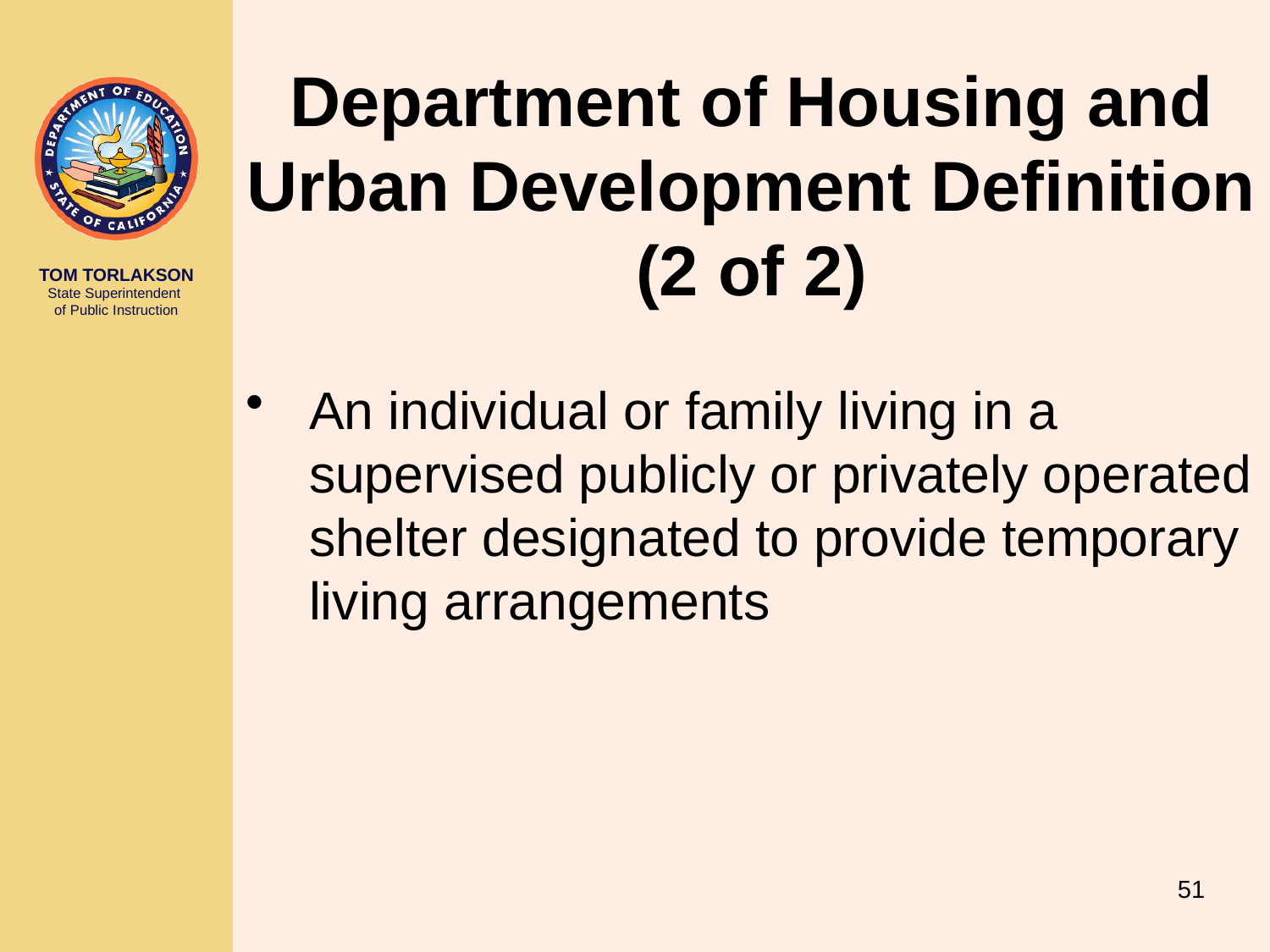

# Department of Housing and Urban Development Definition (2 of 2)
An individual or family living in a supervised publicly or privately operated shelter designated to provide temporary living arrangements

51